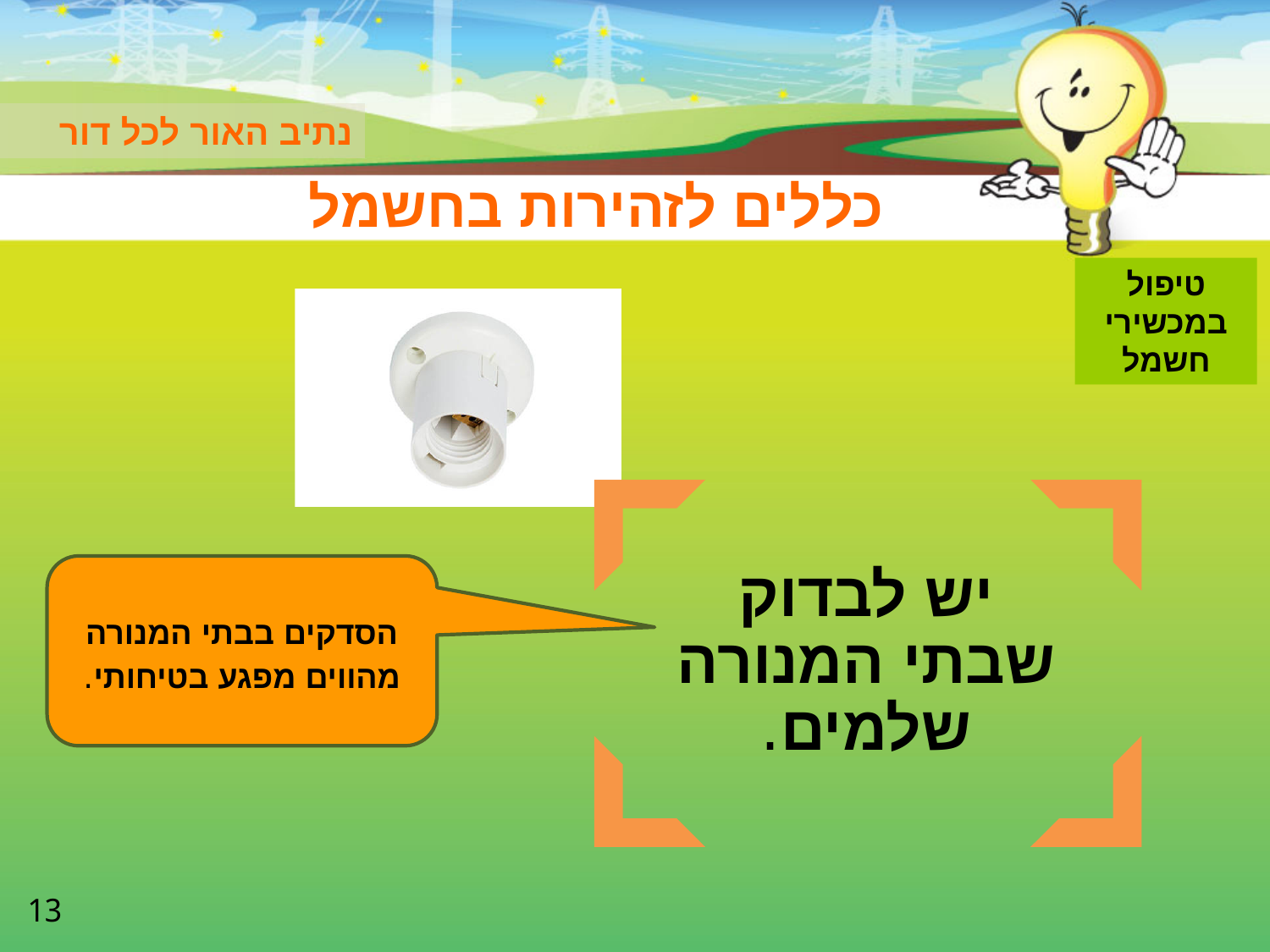

נתיב האור לכל דור
# כללים לזהירות בחשמל
טיפול במכשירי
חשמל
יש לבדוק שבתי המנורה שלמים.
הסדקים בבתי המנורה מהווים מפגע בטיחותי.
13